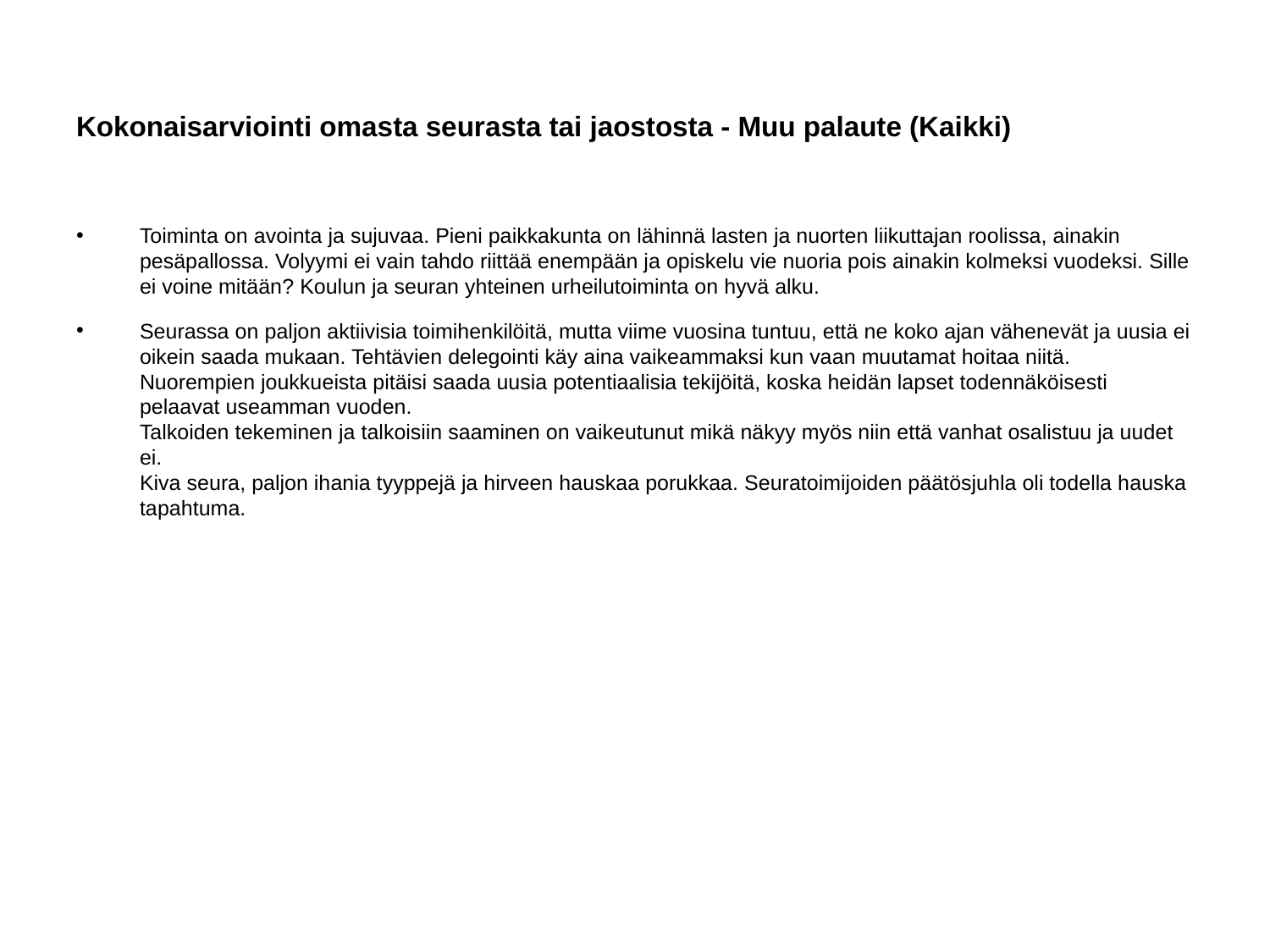

# Kokonaisarviointi omasta seurasta tai jaostosta - Muu palaute (Kaikki)
Toiminta on avointa ja sujuvaa. Pieni paikkakunta on lähinnä lasten ja nuorten liikuttajan roolissa, ainakin pesäpallossa. Volyymi ei vain tahdo riittää enempään ja opiskelu vie nuoria pois ainakin kolmeksi vuodeksi. Sille ei voine mitään? Koulun ja seuran yhteinen urheilutoiminta on hyvä alku.
Seurassa on paljon aktiivisia toimihenkilöitä, mutta viime vuosina tuntuu, että ne koko ajan vähenevät ja uusia ei oikein saada mukaan. Tehtävien delegointi käy aina vaikeammaksi kun vaan muutamat hoitaa niitä. Nuorempien joukkueista pitäisi saada uusia potentiaalisia tekijöitä, koska heidän lapset todennäköisesti pelaavat useamman vuoden.
Talkoiden tekeminen ja talkoisiin saaminen on vaikeutunut mikä näkyy myös niin että vanhat osalistuu ja uudet ei.
Kiva seura, paljon ihania tyyppejä ja hirveen hauskaa porukkaa. Seuratoimijoiden päätösjuhla oli todella hauska tapahtuma.